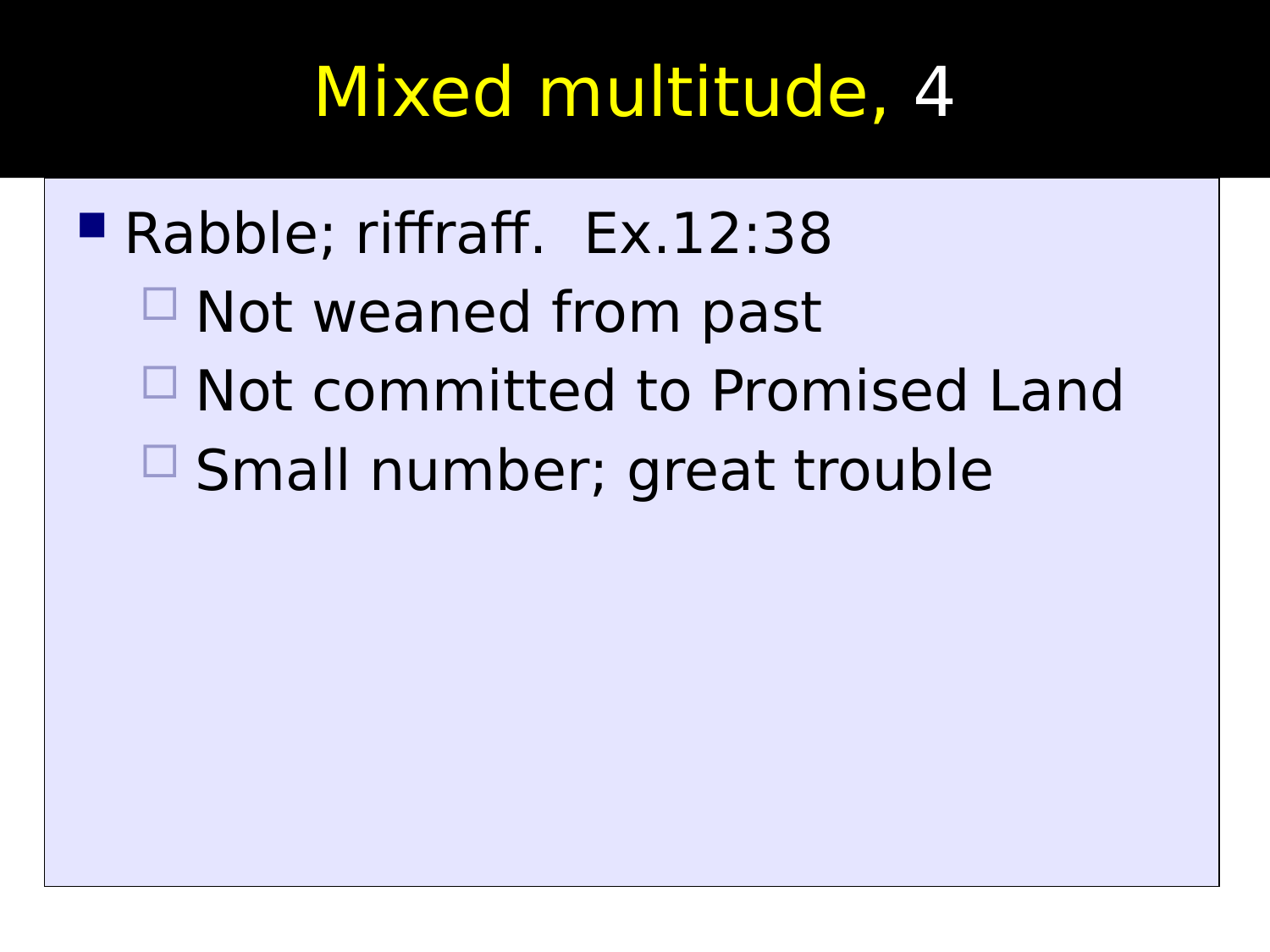

# Mixed multitude, 4

Rabble; riffraff.  Ex.12:38
Not weaned from past
Not committed to Promised Land
Small number; great trouble